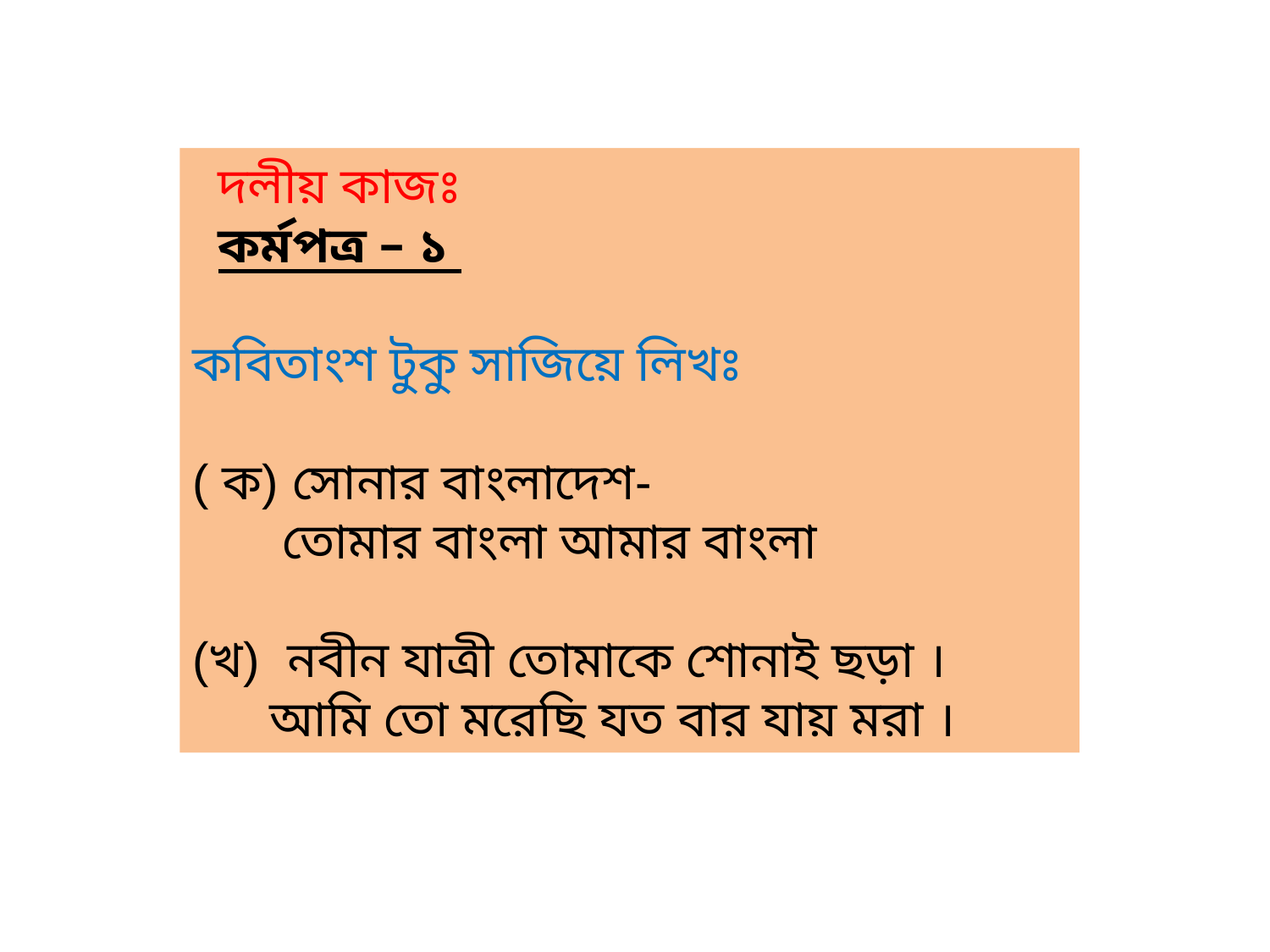

দলীয় কাজঃ
  কর্মপত্র – ১

কবিতাংশ টুকু সাজিয়ে লিখঃ

( ক) সোনার বাংলাদেশ-
       তোমার বাংলা আমার বাংলা

(খ)  নবীন যাত্রী তোমাকে শোনাই ছড়া ।
      আমি তো মরেছি যত বার যায় মরা ।